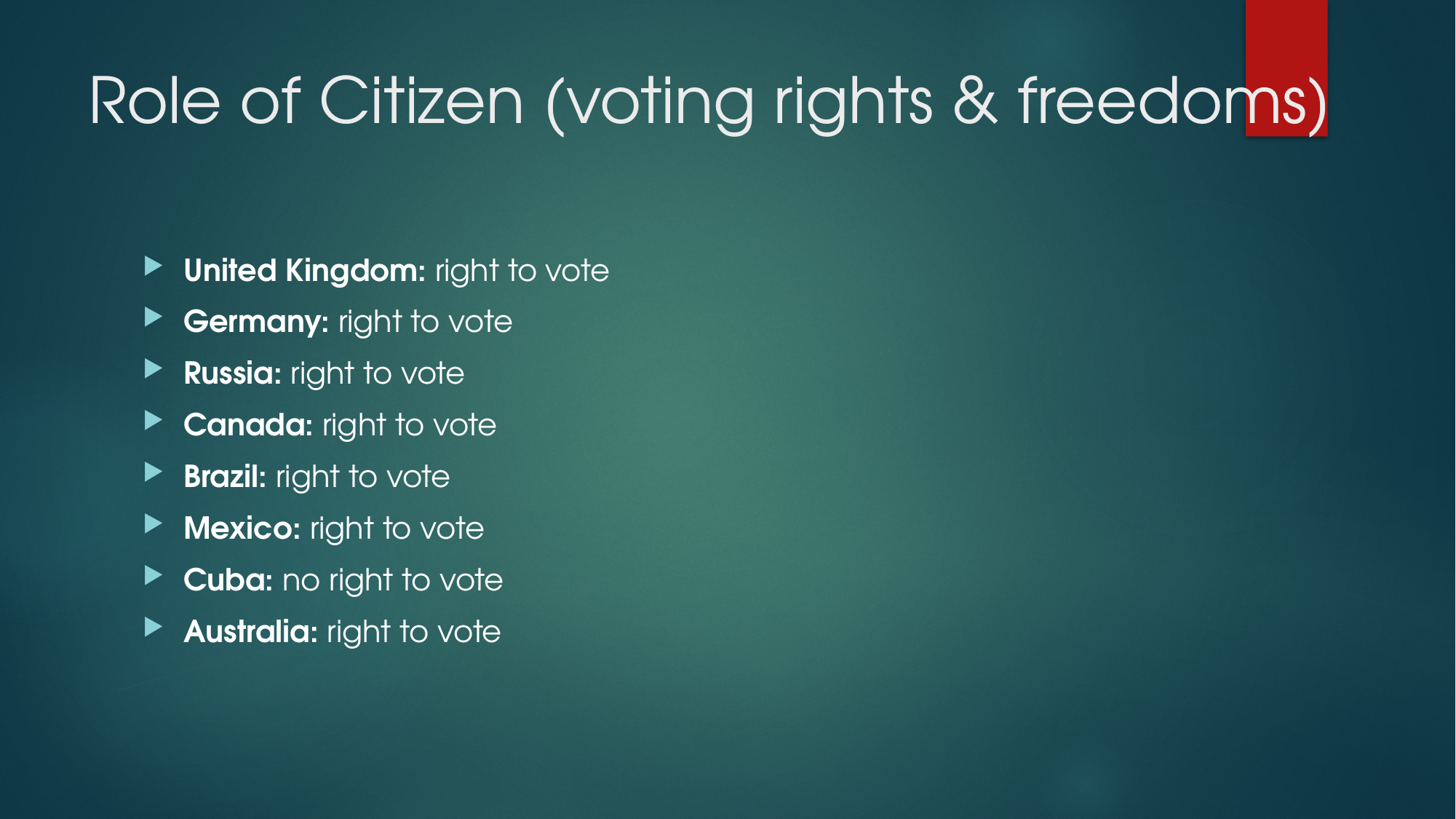

# Role of Citizen (voting rights & freedoms)
United Kingdom: right to vote
Germany: right to vote
Russia: right to vote
Canada: right to vote
Brazil: right to vote
Mexico: right to vote
Cuba: no right to vote
Australia: right to vote